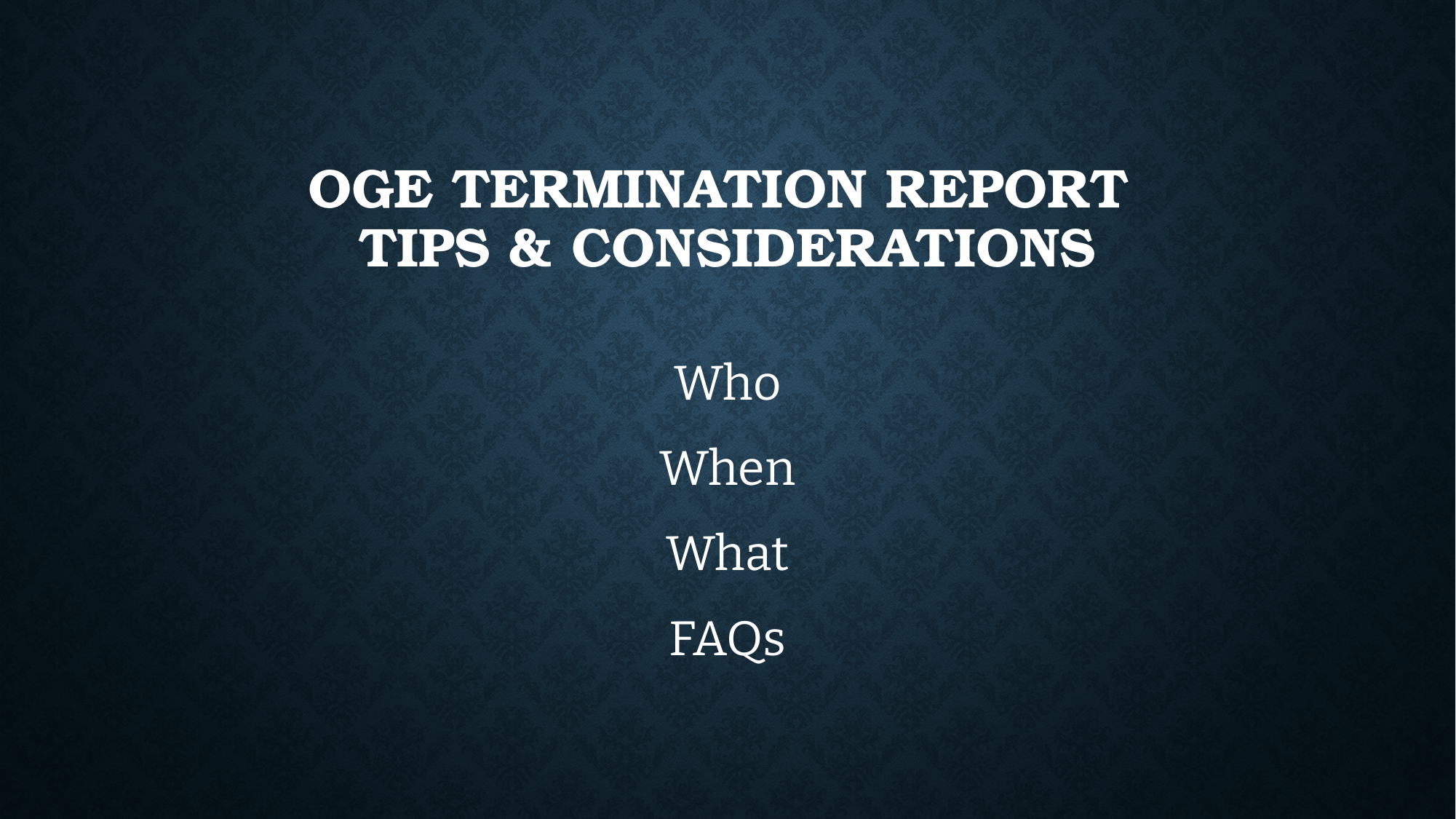

# OGE Termination report Tips & considerations
Who
When
What
FAQs